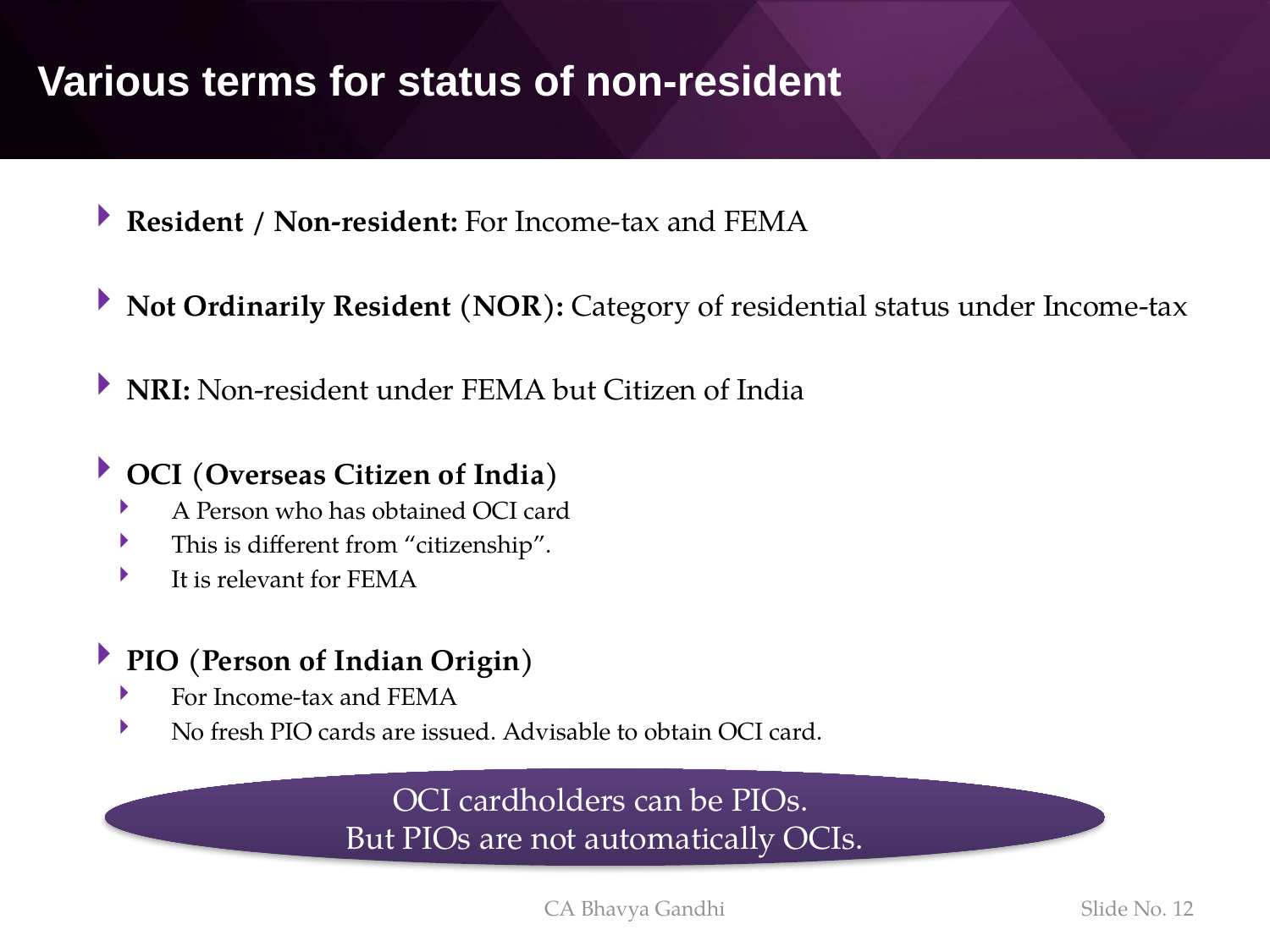

# Various terms for status of non-resident
Resident / Non-resident: For Income-tax and FEMA

Not Ordinarily Resident (NOR): Category of residential status under Income-tax

NRI: Non-resident under FEMA but Citizen of India

OCI (Overseas Citizen of India)
A Person who has obtained OCI card
This is different from “citizenship”.
It is relevant for FEMA

PIO (Person of Indian Origin)
For Income-tax and FEMA
No fresh PIO cards are issued. Advisable to obtain OCI card.

OCI cardholders can be PIOs.
But PIOs are not automatically OCIs.
CA Bhavya Gandhi
Slide No. 12